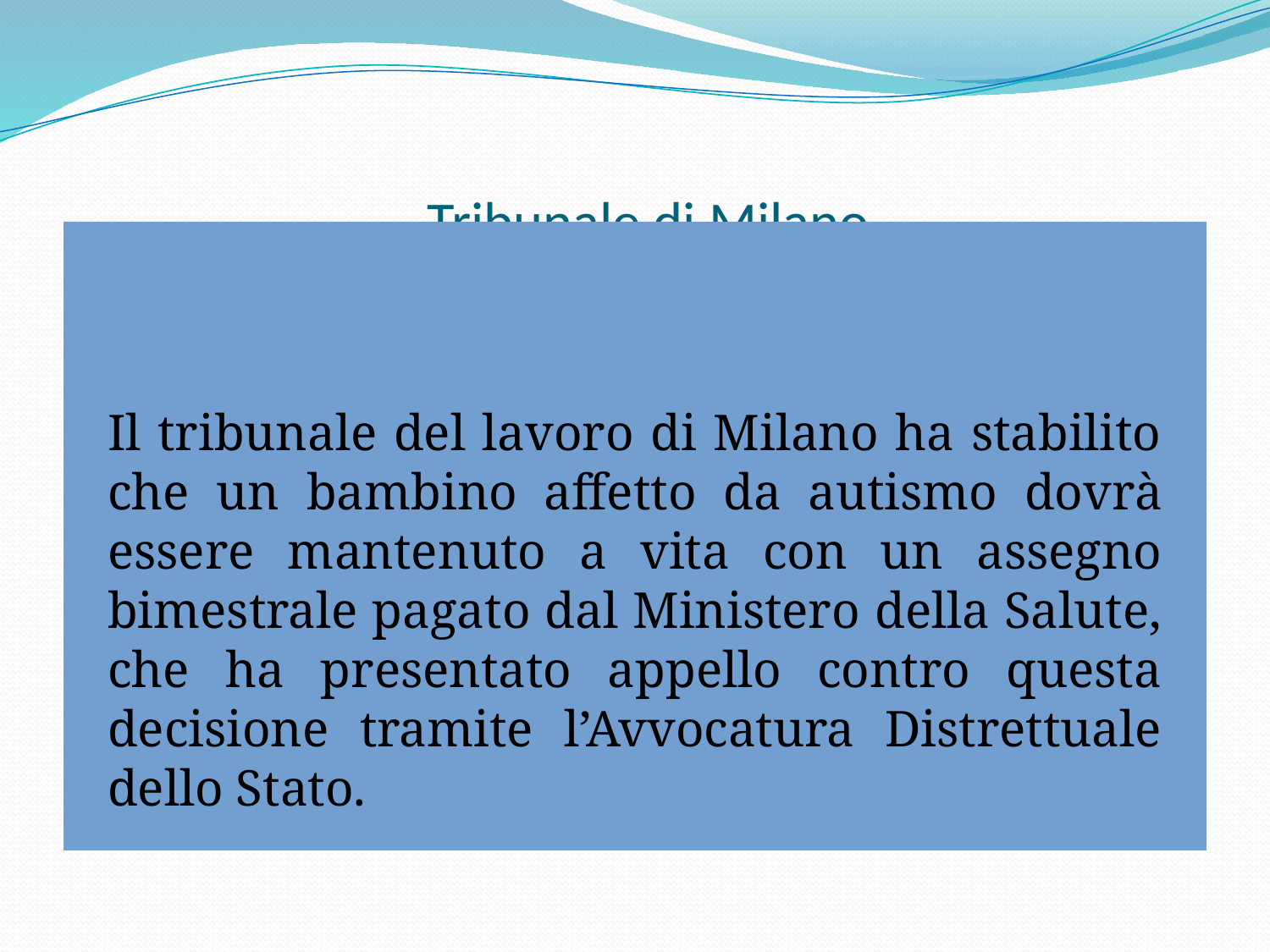

# Tribunale di Milano Sezione Lavoro Sentenza I grado del 23/09/14

Il tribunale del lavoro di Milano ha stabilito che un bambino affetto da autismo dovrà essere mantenuto a vita con un assegno bimestrale pagato dal Ministero della Salute, che ha presentato appello contro questa decisione tramite l’Avvocatura Distrettuale dello Stato.